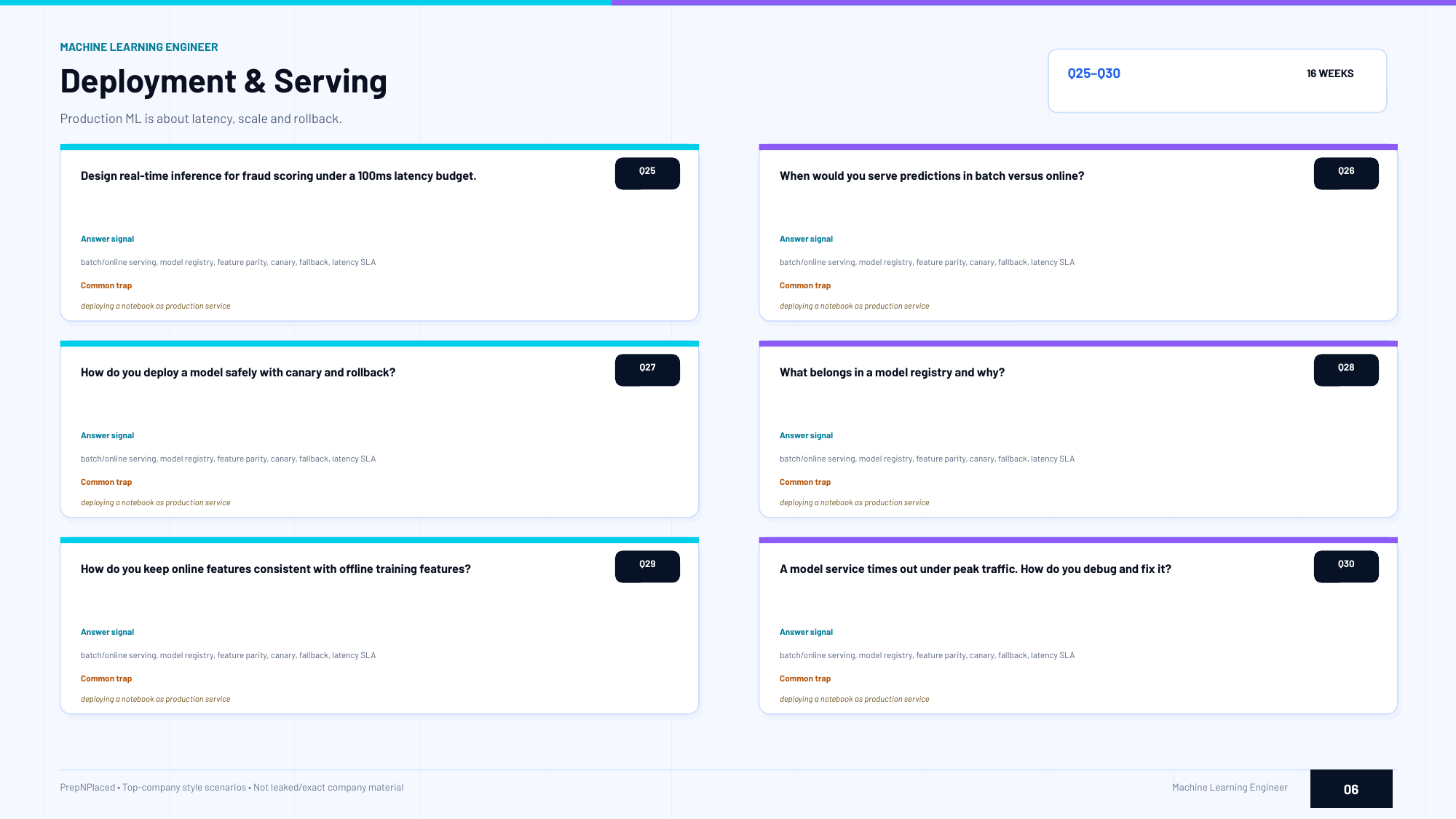

MACHINE LEARNING ENGINEER

Deployment & Serving
Q25–Q30
16 WEEKS
Production ML is about latency, scale and rollback.

Q25
Q26
Design real-time inference for fraud scoring under a 100ms latency budget.
When would you serve predictions in batch versus online?
Answer signal
Answer signal
batch/online serving, model registry, feature parity, canary, fallback, latency SLA
batch/online serving, model registry, feature parity, canary, fallback, latency SLA
Common trap
Common trap
deploying a notebook as production service
deploying a notebook as production service

Q27
Q28
How do you deploy a model safely with canary and rollback?
What belongs in a model registry and why?
Answer signal
Answer signal
batch/online serving, model registry, feature parity, canary, fallback, latency SLA
batch/online serving, model registry, feature parity, canary, fallback, latency SLA
Common trap
Common trap
deploying a notebook as production service
deploying a notebook as production service

Q29
Q30
How do you keep online features consistent with offline training features?
A model service times out under peak traffic. How do you debug and fix it?
Answer signal
Answer signal
batch/online serving, model registry, feature parity, canary, fallback, latency SLA
batch/online serving, model registry, feature parity, canary, fallback, latency SLA
Common trap
Common trap
deploying a notebook as production service
deploying a notebook as production service

06
PrepNPlaced • Top-company style scenarios • Not leaked/exact company material
Machine Learning Engineer